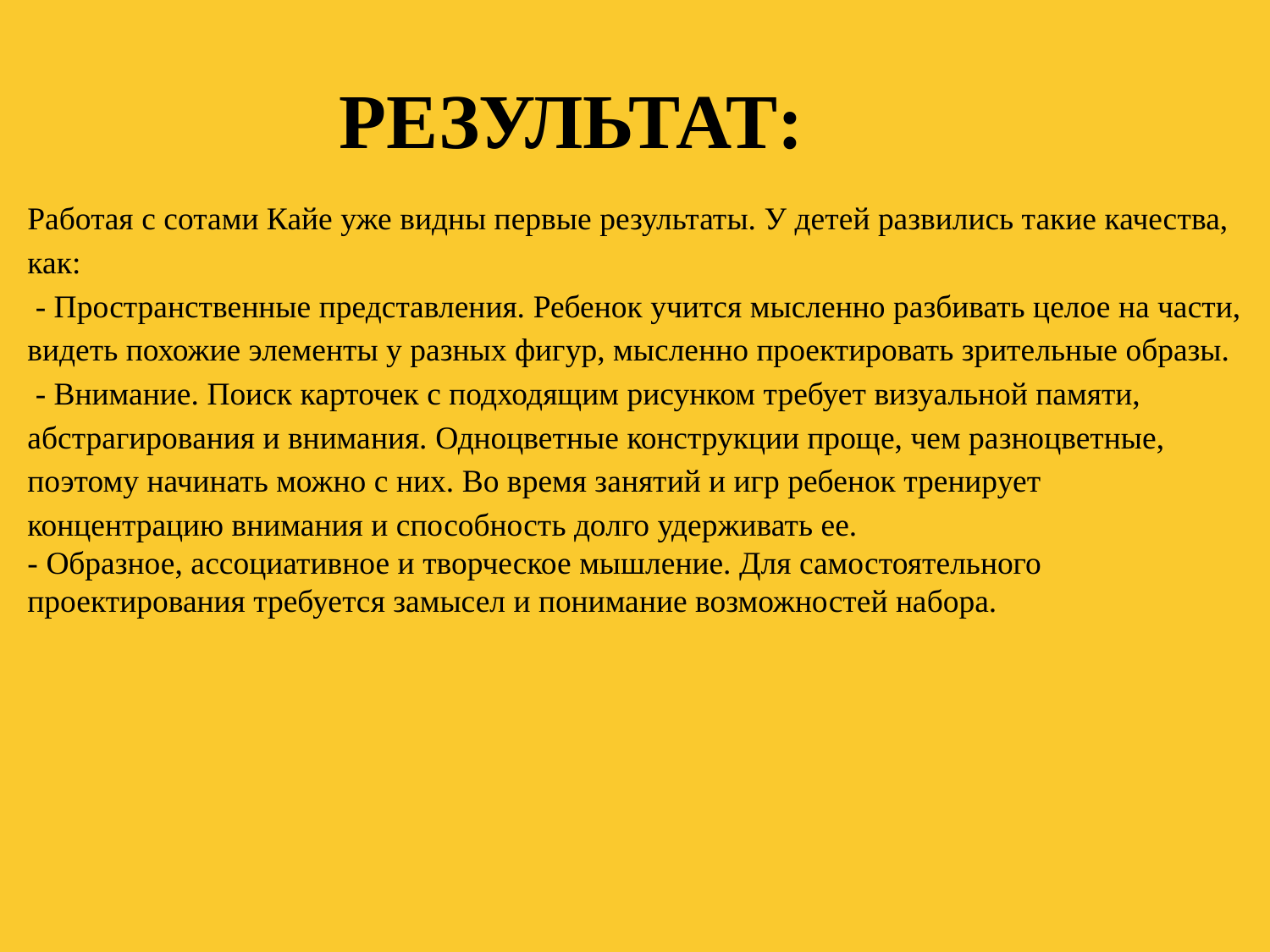

РЕЗУЛЬТАТ:
Работая с сотами Кайе уже видны первые результаты. У детей развились такие качества, как:
 - Пространственные представления. Ребенок учится мысленно разбивать целое на части, видеть похожие элементы у разных фигур, мысленно проектировать зрительные образы.
 - Внимание. Поиск карточек с подходящим рисунком требует визуальной памяти, абстрагирования и внимания. Одноцветные конструкции проще, чем разноцветные, поэтому начинать можно с них. Во время занятий и игр ребенок тренирует концентрацию внимания и способность долго удерживать ее.
- Образное, ассоциативное и творческое мышление. Для самостоятельного проектирования требуется замысел и понимание возможностей набора.